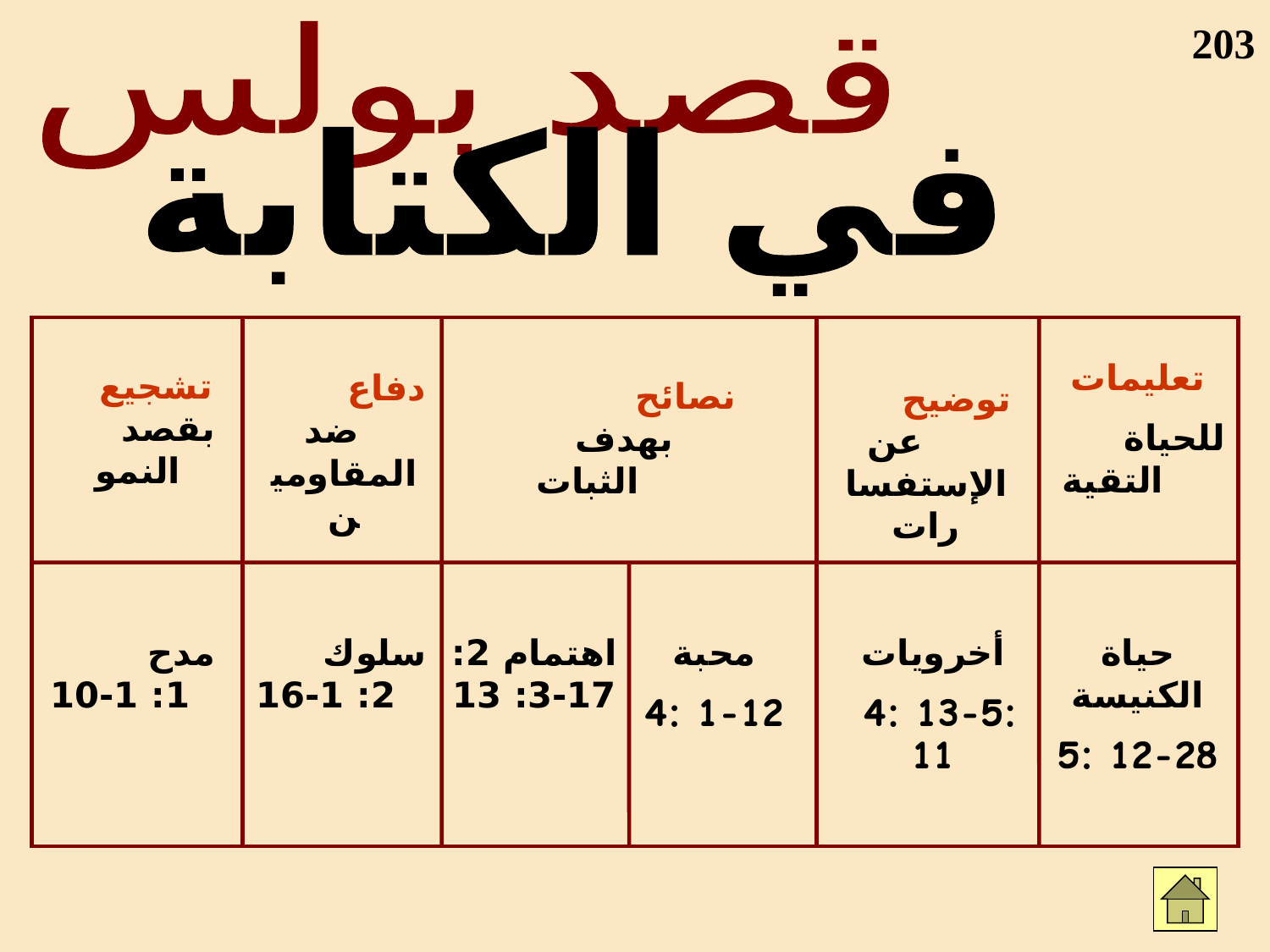

Five Purposes in Writing
203
قصد بولس
في الكتابة

تعليمات
      للحياة     التقية
تشجيع    بقصد      النمو
    دفاع         ضد    المقاومين
    نصائح            بهدف            الثبات
   توضيح        عن الإستفسارات
مدح           1: 1-10
سلوك         2: 1-16
اهتمام 2: 17-3: 13
محبة
4: 1-12
أخرويات
 4: 13-5: 11
حياة الكنيسة
5: 12-28